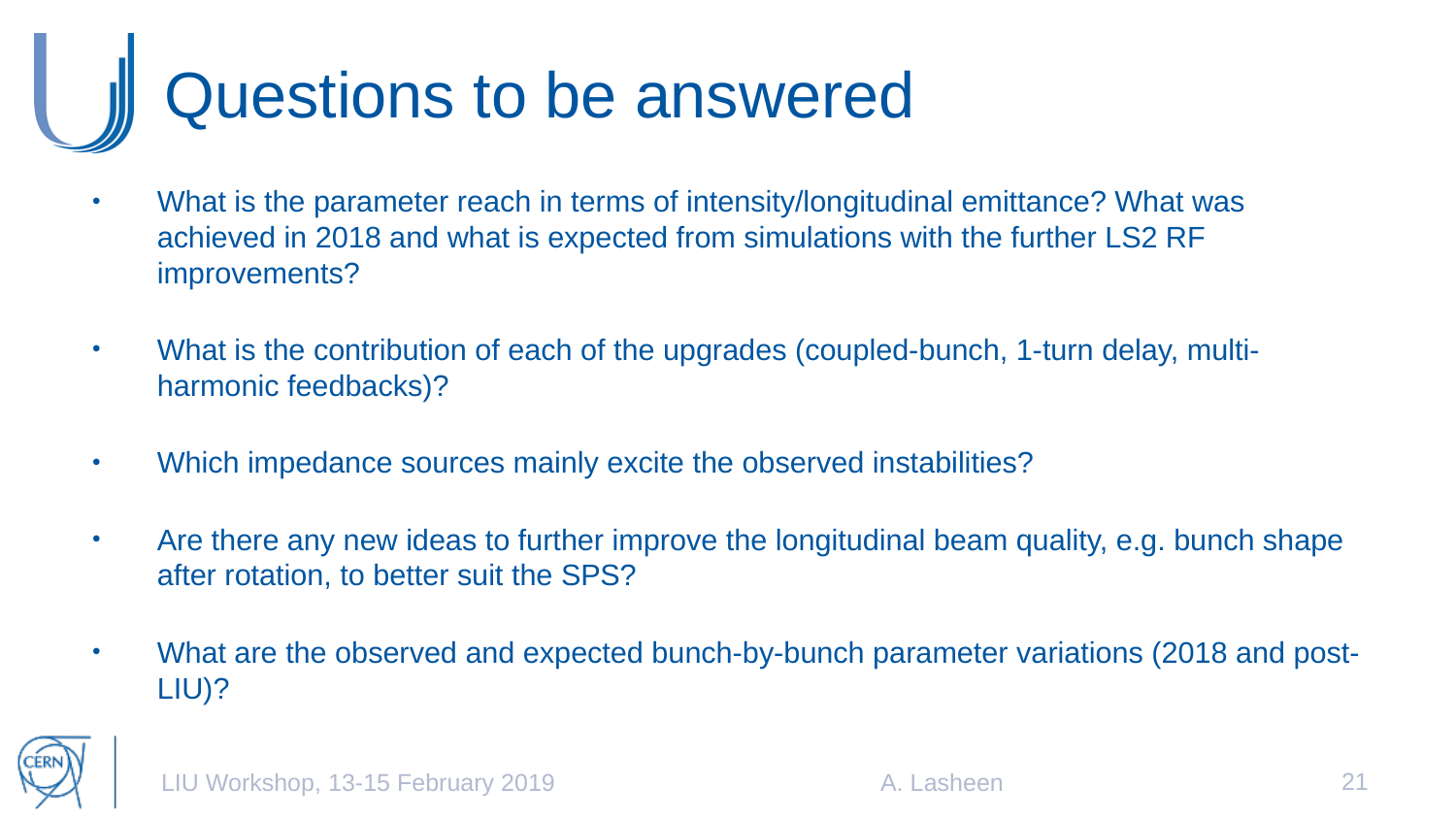

# Questions to be answered
What is the parameter reach in terms of intensity/longitudinal emittance? What was achieved in 2018 and what is expected from simulations with the further LS2 RF improvements?
What is the contribution of each of the upgrades (coupled-bunch, 1-turn delay, multi-harmonic feedbacks)?
Which impedance sources mainly excite the observed instabilities?
Are there any new ideas to further improve the longitudinal beam quality, e.g. bunch shape after rotation, to better suit the SPS?
What are the observed and expected bunch-by-bunch parameter variations (2018 and post-LIU)?
21
LIU Workshop, 13-15 February 2019
A. Lasheen